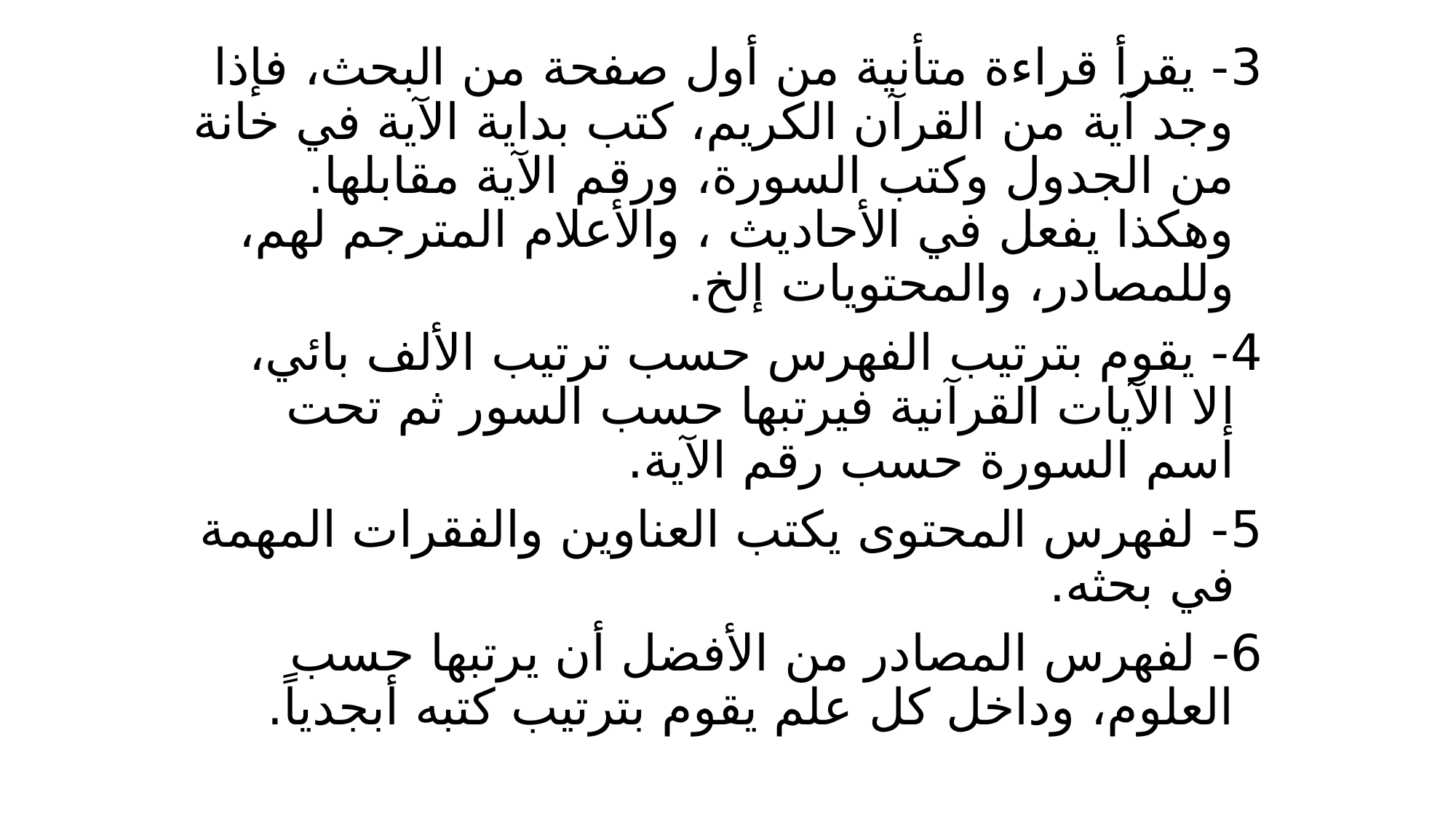

3- يقرأ قراءة متأنية من أول صفحة من البحث، فإذا وجد آية من القرآن الكريم، كتب بداية الآية في خانة من الجدول وكتب السورة، ورقم الآية مقابلها. وهكذا يفعل في الأحاديث ، والأعلام المترجم لهم، وللمصادر، والمحتويات إلخ.
4- يقوم بترتيب الفهرس حسب ترتيب الألف بائي، إلا الآيات القرآنية فيرتبها حسب السور ثم تحت اسم السورة حسب رقم الآية.
5- لفهرس المحتوى يكتب العناوين والفقرات المهمة في بحثه.
6- لفهرس المصادر من الأفضل أن يرتبها حسب العلوم، وداخل كل علم يقوم بترتيب كتبه أبجدياً.